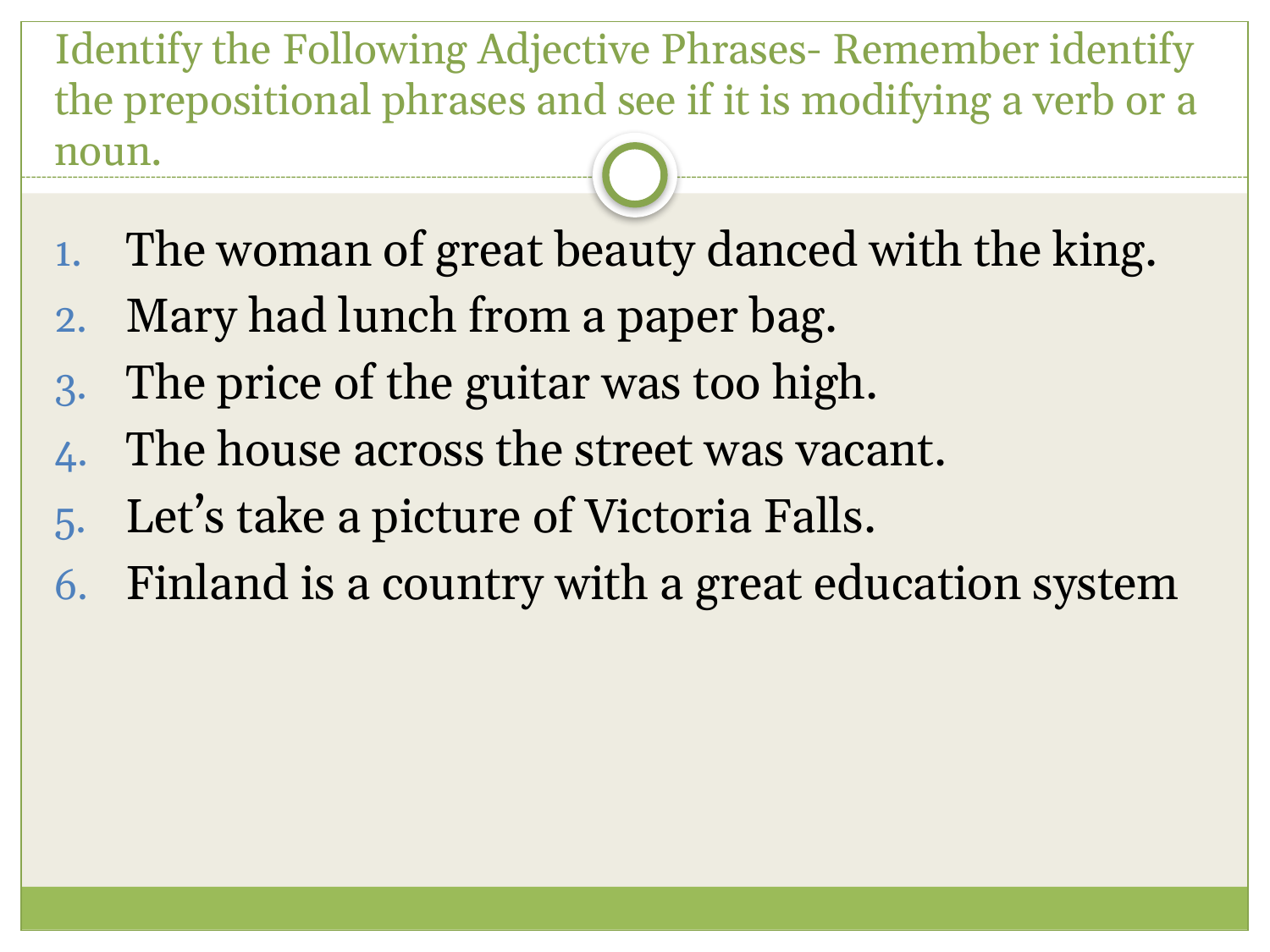

# Identify the Following Adjective Phrases- Remember identify the prepositional phrases and see if it is modifying a verb or a noun.
The woman of great beauty danced with the king.
Mary had lunch from a paper bag.
The price of the guitar was too high.
The house across the street was vacant.
Let’s take a picture of Victoria Falls.
Finland is a country with a great education system